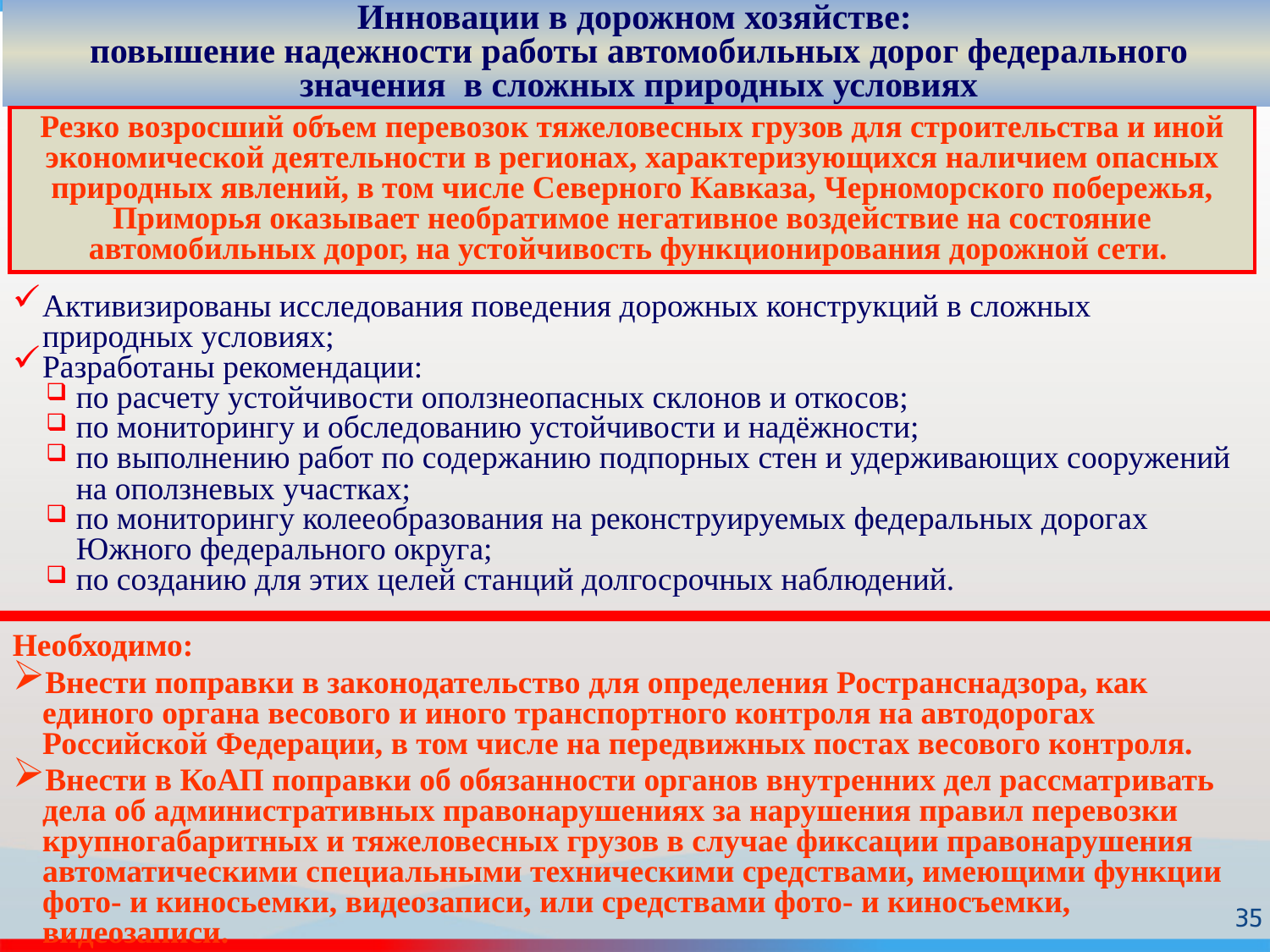

Инновации в дорожном хозяйстве:
повышение надежности работы автомобильных дорог федерального значения  в сложных природных условиях
Резко возросший объем перевозок тяжеловесных грузов для строительства и иной экономической деятельности в регионах, характеризующихся наличием опасных природных явлений, в том числе Северного Кавказа, Черноморского побережья, Приморья оказывает необратимое негативное воздействие на состояние автомобильных дорог, на устойчивость функционирования дорожной сети.
Активизированы исследования поведения дорожных конструкций в сложных природных условиях;
Разработаны рекомендации:
по расчету устойчивости оползнеопасных склонов и откосов;
по мониторингу и обследованию устойчивости и надёжности;
по выполнению работ по содержанию подпорных стен и удерживающих сооружений на оползневых участках;
по мониторингу колееобразования на реконструируемых федеральных дорогах Южного федерального округа;
по созданию для этих целей станций долгосрочных наблюдений.

Необходимо:
Внести поправки в законодательство для определения Ространснадзора, как единого органа весового и иного транспортного контроля на автодорогах Российской Федерации, в том числе на передвижных постах весового контроля.
Внести в КоАП поправки об обязанности органов внутренних дел рассматривать дела об административных правонарушениях за нарушения правил перевозки крупногабаритных и тяжеловесных грузов в случае фиксации правонарушения автоматическими специальными техническими средствами, имеющими функции фото- и киносьемки, видеозаписи, или средствами фото- и киносъемки, видеозаписи.

35